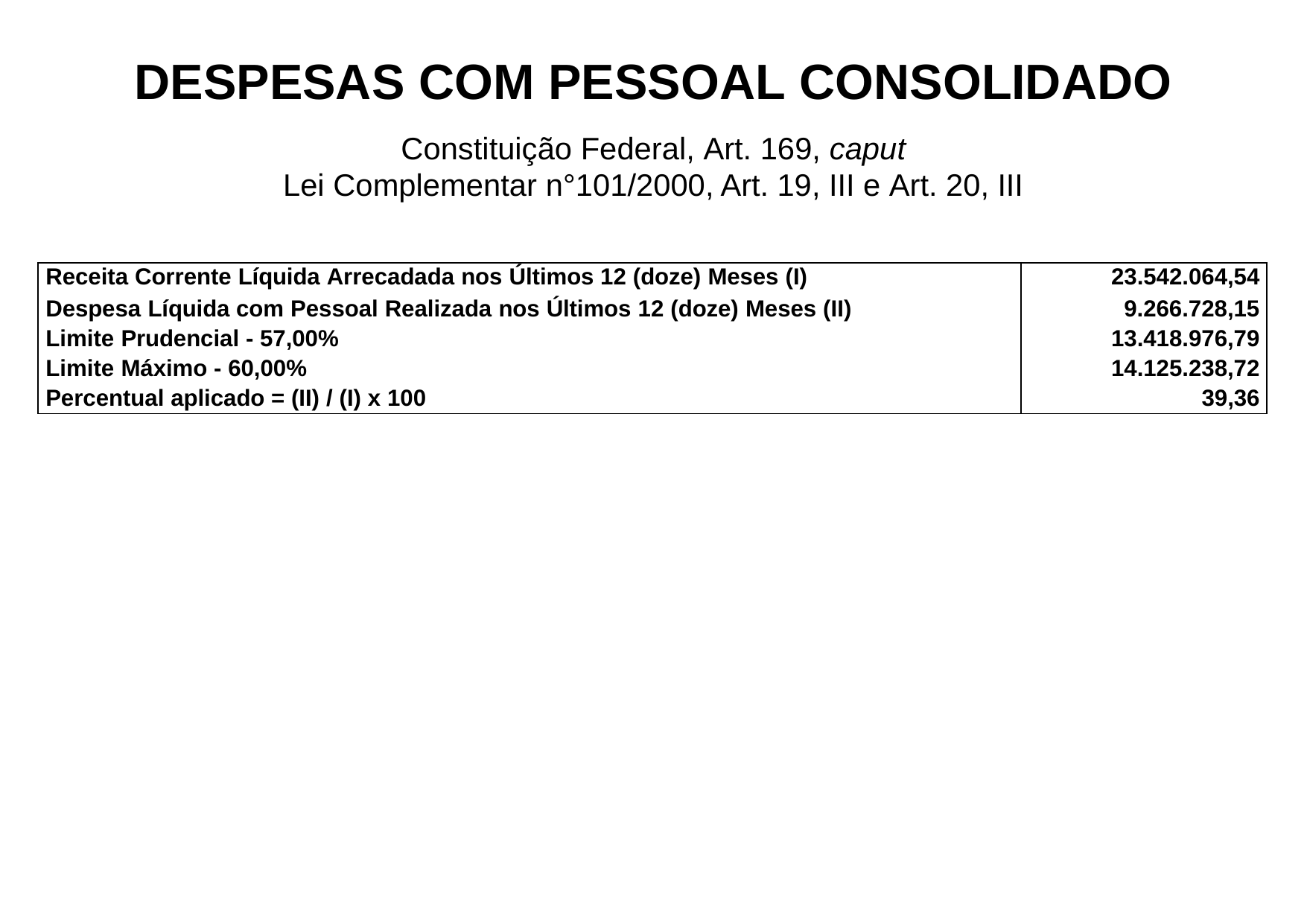

# DESPESAS COM PESSOAL CONSOLIDADO
Constituição Federal, Art. 169, caput
Lei Complementar n°101/2000, Art. 19, III e Art. 20, III
| Receita Corrente Líquida Arrecadada nos Últimos 12 (doze) Meses (I) | 23.542.064,54 |
| --- | --- |
| Despesa Líquida com Pessoal Realizada nos Últimos 12 (doze) Meses (II) | 9.266.728,15 |
| Limite Prudencial - 57,00% | 13.418.976,79 |
| Limite Máximo - 60,00% | 14.125.238,72 |
| Percentual aplicado = (II) / (I) x 100 | 39,36 |